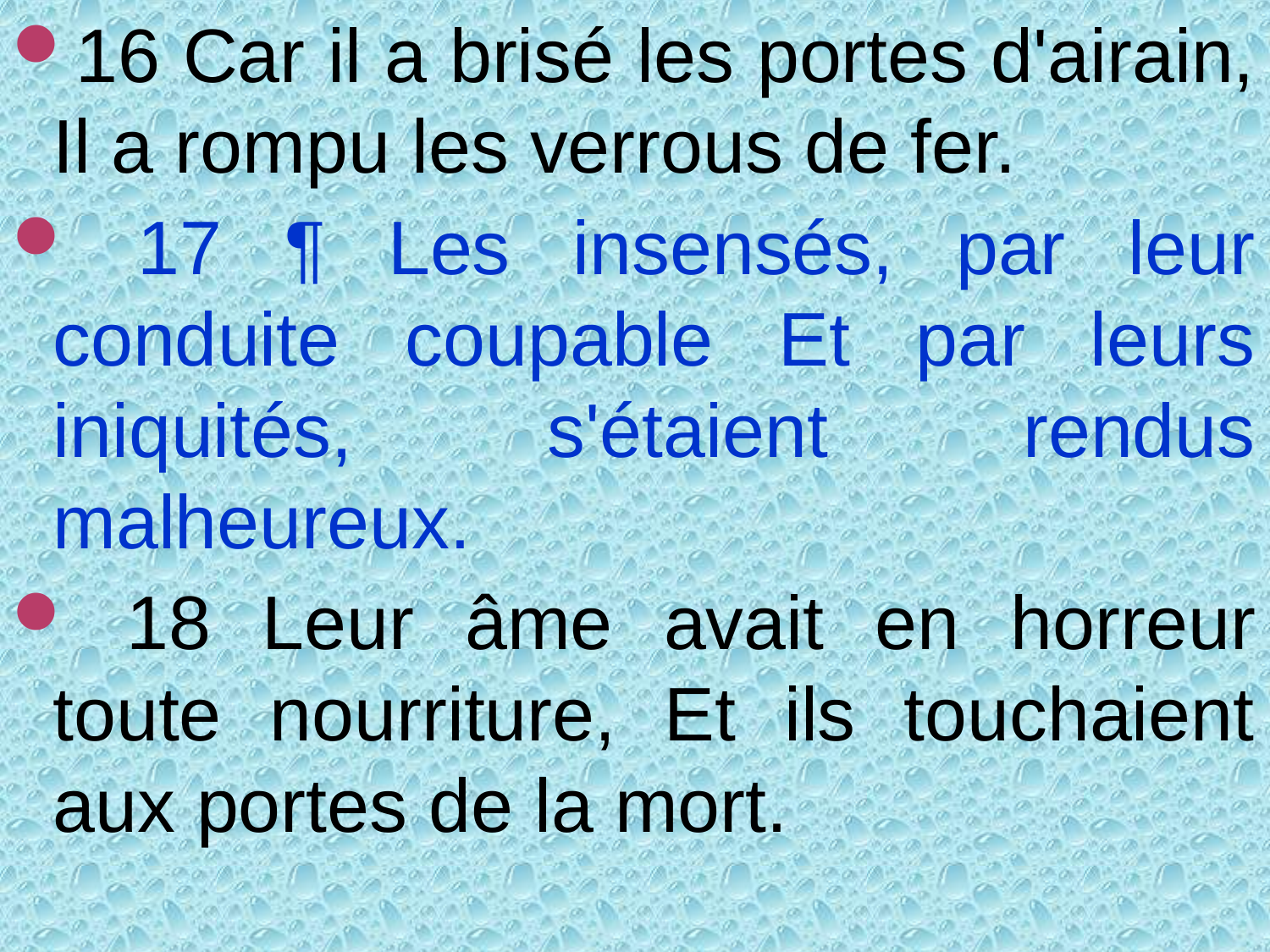

16 Car il a brisé les portes d'airain, Il a rompu les verrous de fer.
 17 ¶ Les insensés, par leur conduite coupable Et par leurs iniquités, s'étaient rendus malheureux.
 18 Leur âme avait en horreur toute nourriture, Et ils touchaient aux portes de la mort.